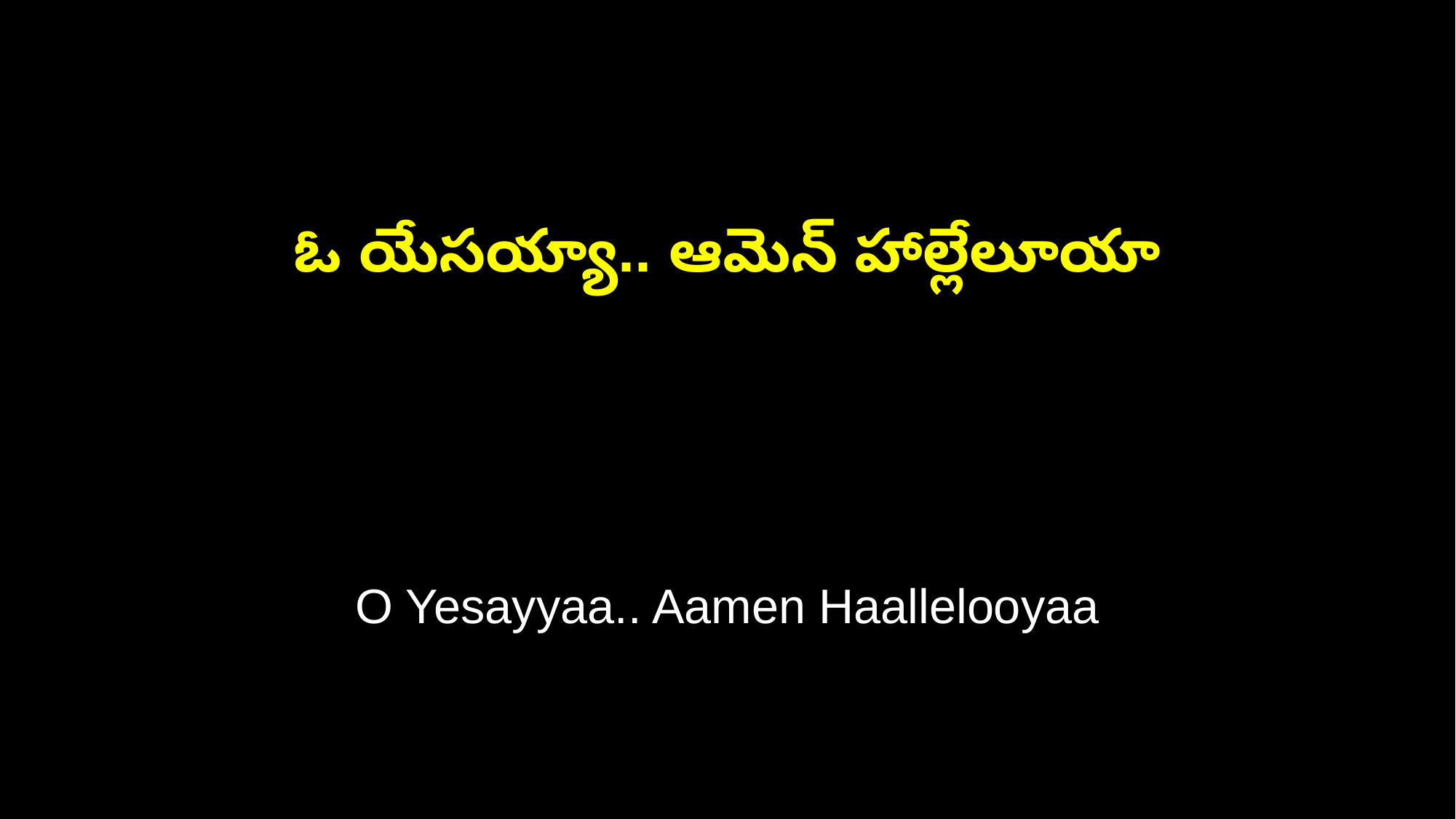

ఓ యేసయ్యా.. ఆమెన్ హాల్లేలూయా
O Yesayyaa.. Aamen Haallelooyaa